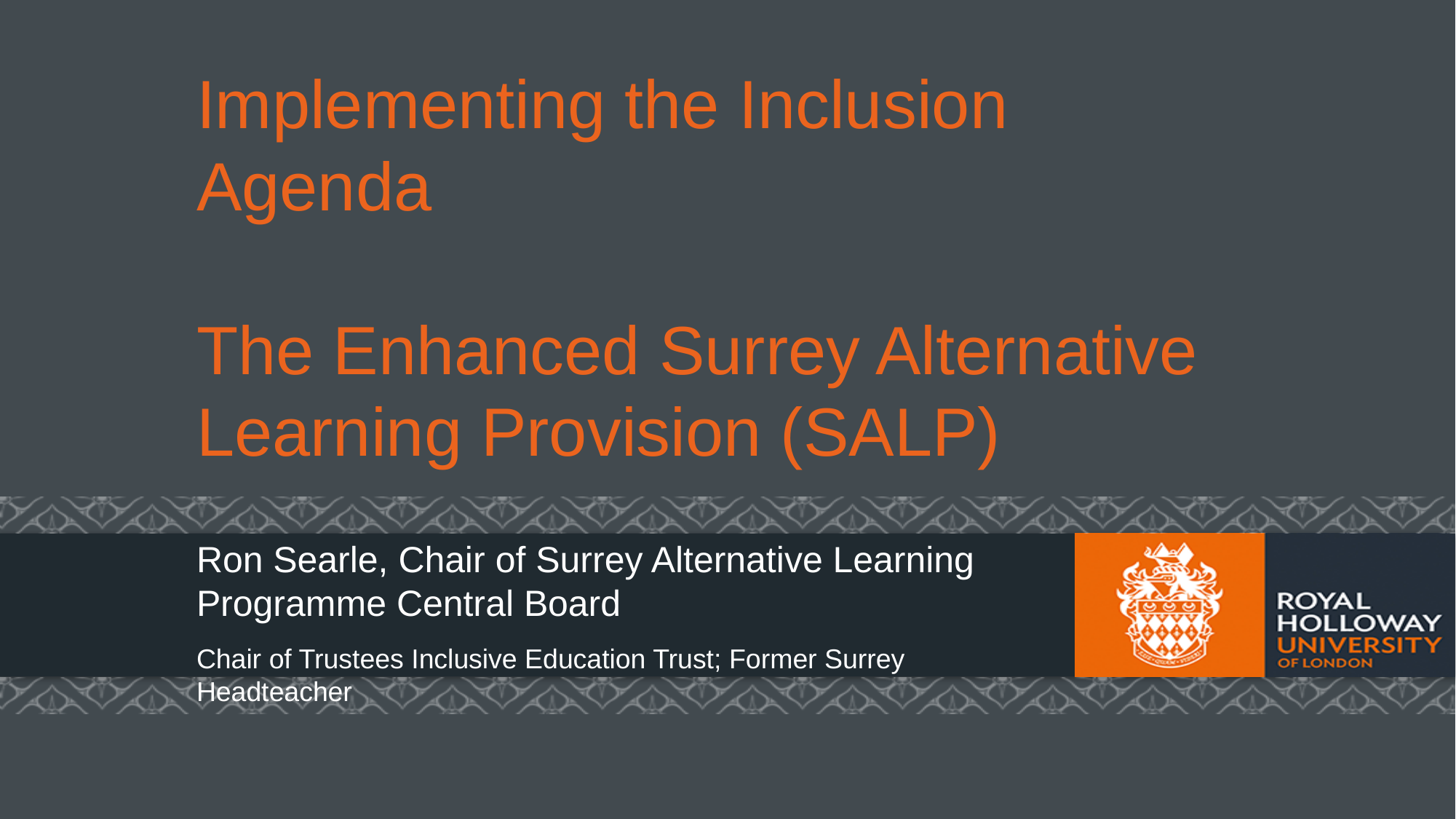

# Implementing the Inclusion Agenda The Enhanced Surrey Alternative Learning Provision (SALP)
Ron Searle, Chair of Surrey Alternative Learning Programme Central Board
Chair of Trustees Inclusive Education Trust; Former Surrey Headteacher